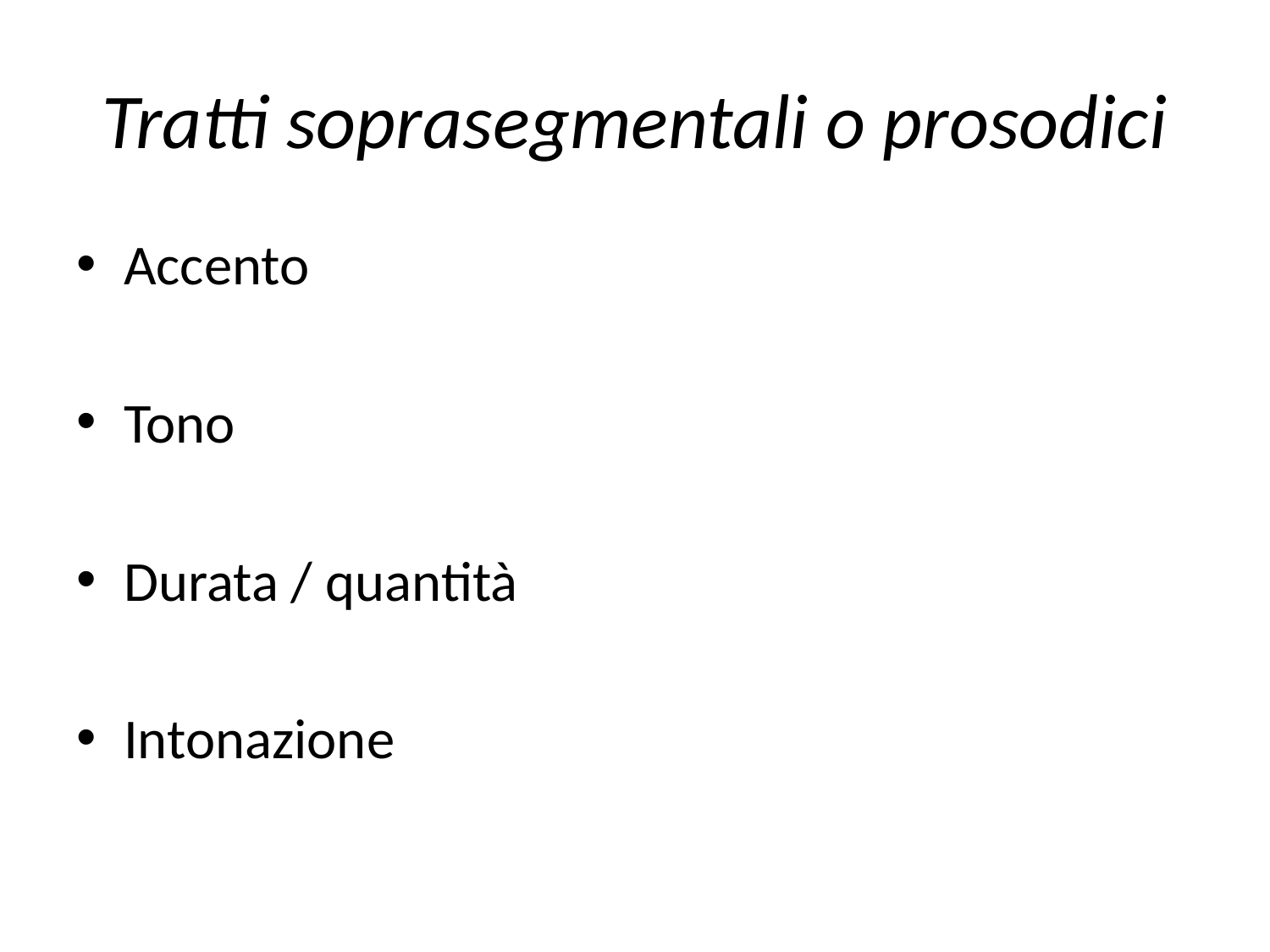

# Tratti soprasegmentali o prosodici
Accento

Tono

Durata / quantità

Intonazione